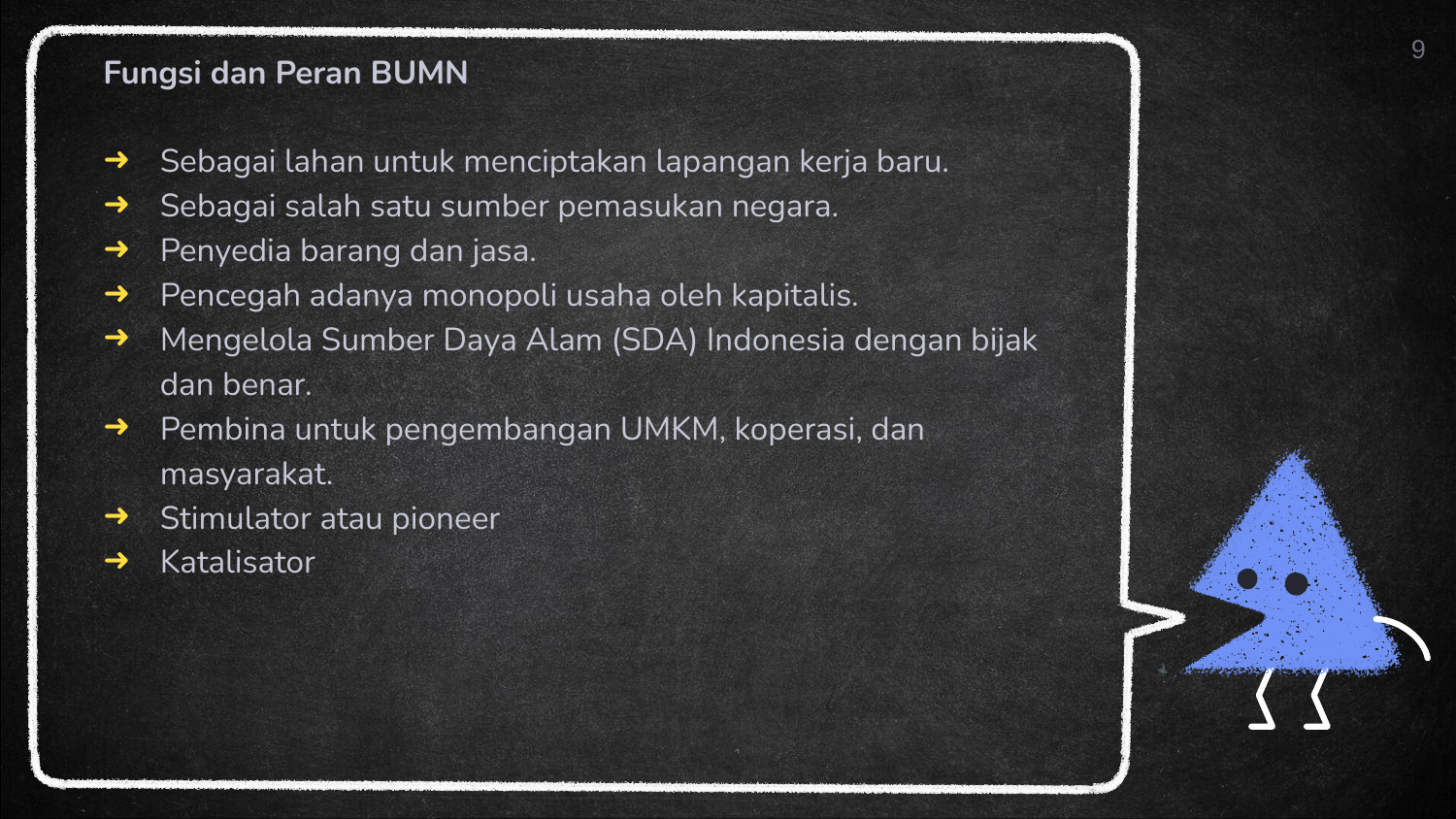

9
Fungsi dan Peran BUMN

Sebagai lahan untuk menciptakan lapangan kerja baru.
Sebagai salah satu sumber pemasukan negara.
Penyedia barang dan jasa.
Pencegah adanya monopoli usaha oleh kapitalis.
Mengelola Sumber Daya Alam (SDA) Indonesia dengan bijak dan benar.
Pembina untuk pengembangan UMKM, koperasi, dan masyarakat.
Stimulator atau pioneer
Katalisator